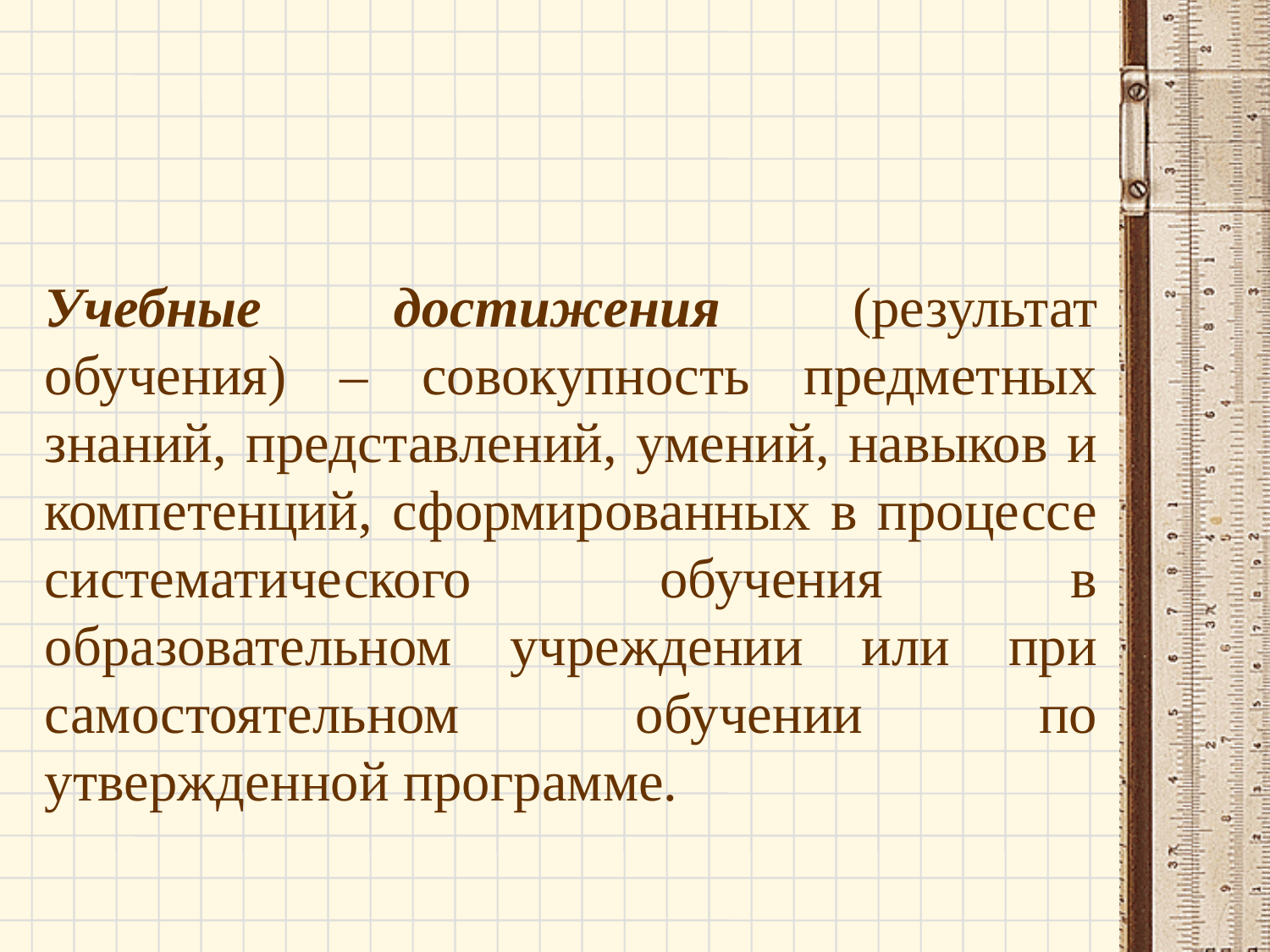

#
Учебные достижения (результат обучения) – совокупность предметных знаний, представлений, умений, навыков и компетенций, сформированных в процессе систематического обучения в образовательном учреждении или при самостоятельном обучении по утвержденной программе.